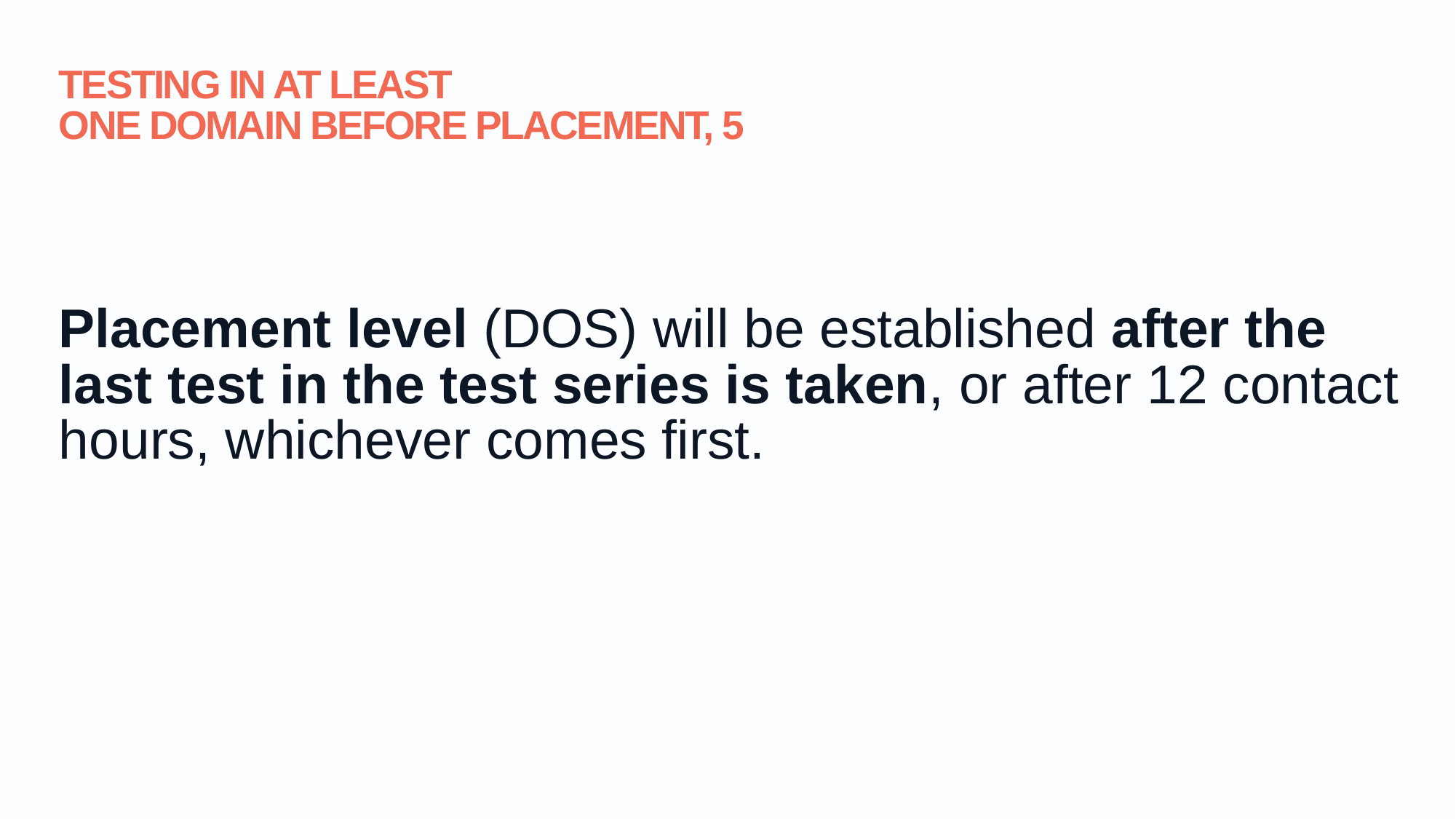

# Testing in at Least One Domain Before Placement, 5

Placement level (DOS) will be established after the last test in the test series is taken, or after 12 contact hours, whichever comes first.